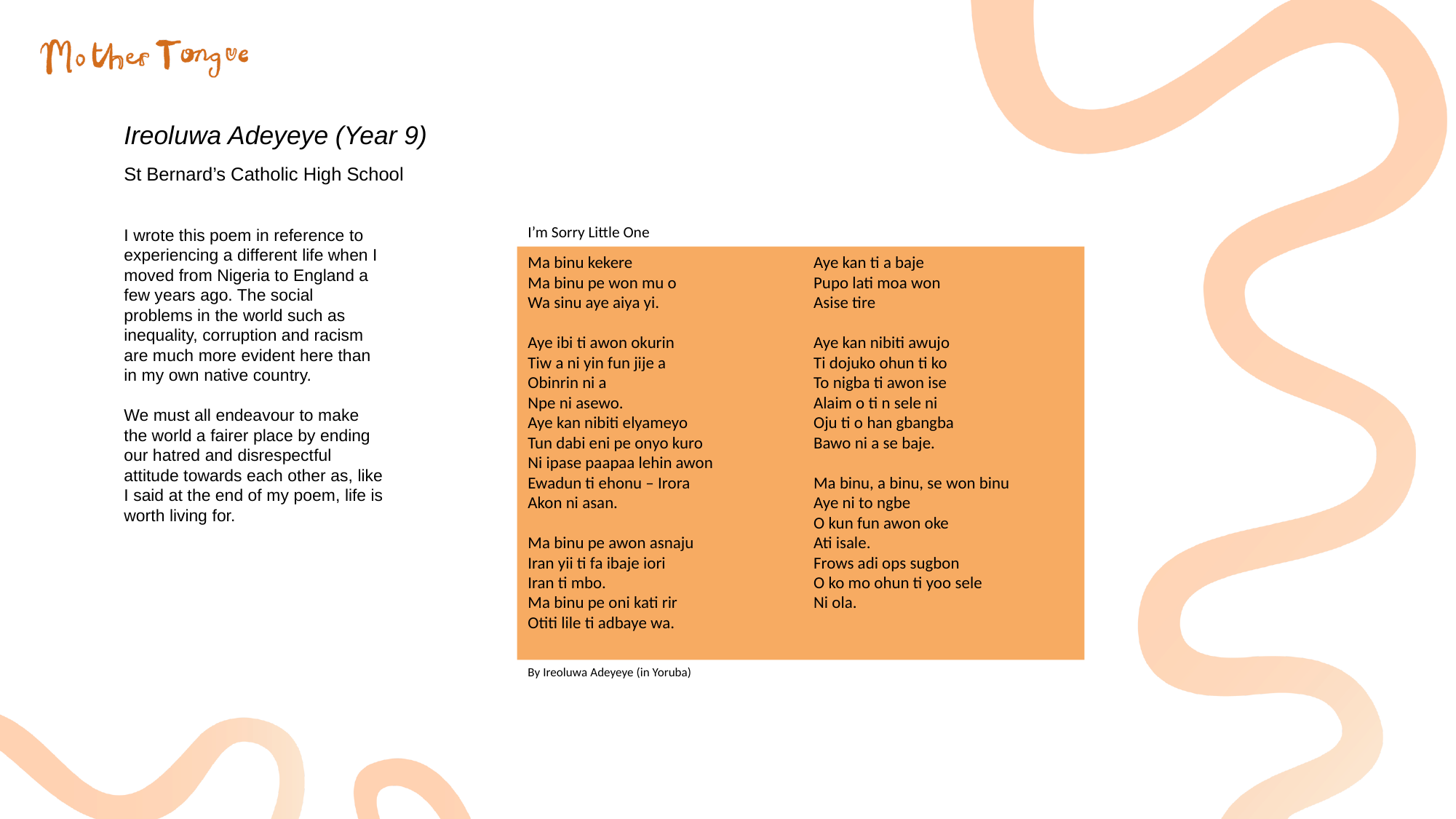

Ireoluwa Adeyeye (Year 9)
St Bernard’s Catholic High School
I’m Sorry Little One
I wrote this poem in reference to experiencing a different life when I moved from Nigeria to England a few years ago. The social problems in the world such as inequality, corruption and racism are much more evident here than in my own native country.

We must all endeavour to make the world a fairer place by ending our hatred and disrespectful attitude towards each other as, like I said at the end of my poem, life is worth living for.
Ma binu kekere
Ma binu pe won mu o
Wa sinu aye aiya yi.

Aye ibi ti awon okurin
Tiw a ni yin fun jije a
Obinrin ni a
Npe ni asewo.
Aye kan nibiti elyameyo
Tun dabi eni pe onyo kuro
Ni ipase paapaa lehin awon
Ewadun ti ehonu – Irora
Akon ni asan.

Ma binu pe awon asnaju
Iran yii ti fa ibaje iori
Iran ti mbo.
Ma binu pe oni kati rir
Otiti lile ti adbaye wa.

Aye kan ti a baje
Pupo lati moa won
Asise tire

Aye kan nibiti awujo
Ti dojuko ohun ti ko
To nigba ti awon ise
Alaim o ti n sele ni
Oju ti o han gbangba
Bawo ni a se baje.

Ma binu, a binu, se won binu
Aye ni to ngbe
O kun fun awon oke
Ati isale.
Frows adi ops sugbon
O ko mo ohun ti yoo sele
Ni ola.
By Ireoluwa Adeyeye (in Yoruba)